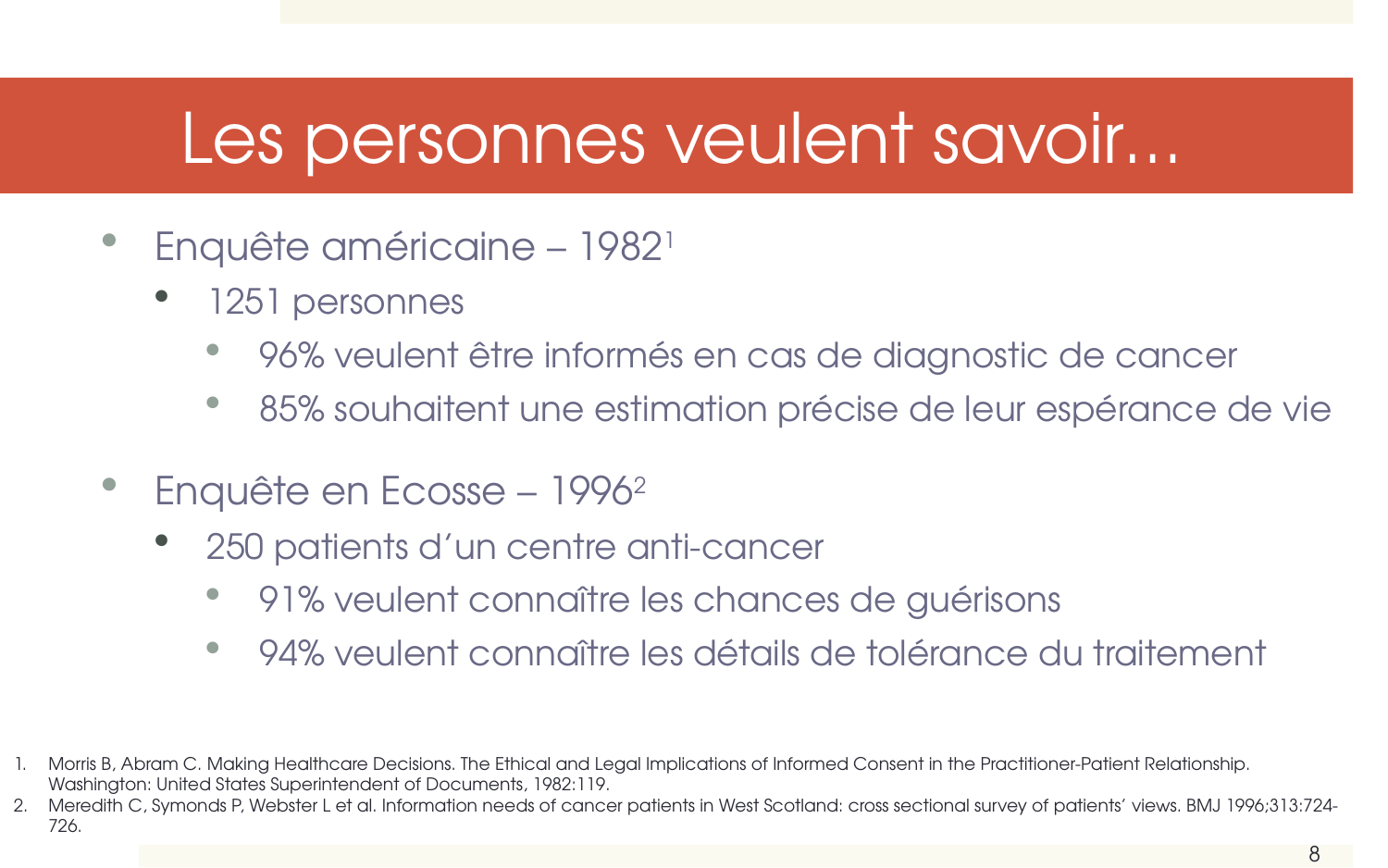

# Les personnes veulent savoir…
Enquête américaine – 19821
1251 personnes
96% veulent être informés en cas de diagnostic de cancer
85% souhaitent une estimation précise de leur espérance de vie
Enquête en Ecosse – 19962
250 patients d’un centre anti-cancer
91% veulent connaître les chances de guérisons
94% veulent connaître les détails de tolérance du traitement
Morris B, Abram C. Making Healthcare Decisions. The Ethical and Legal Implications of Informed Consent in the Practitioner-Patient Relationship. Washington: United States Superintendent of Documents, 1982:119.
Meredith C, Symonds P, Webster L et al. Information needs of cancer patients in West Scotland: cross sectional survey of patients’ views. BMJ 1996;313:724-726.